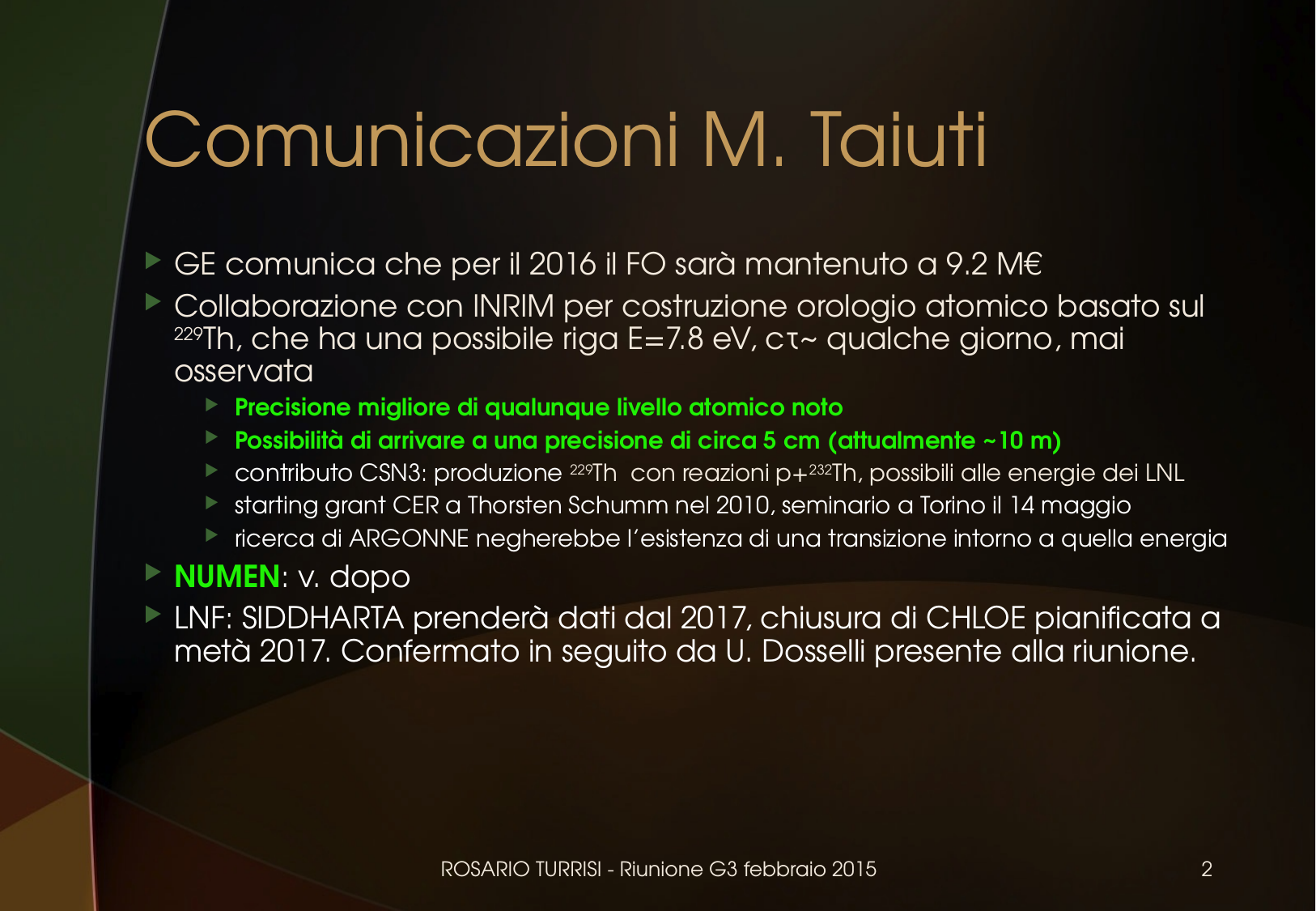

# Comunicazioni M. Taiuti
GE comunica che per il 2016 il FO sarà mantenuto a 9.2 M€
Collaborazione con INRIM per costruzione orologio atomico basato sul 229Th, che ha una possibile riga E=7.8 eV, cτ~ qualche giorno, mai osservata
Precisione migliore di qualunque livello atomico noto
Possibilità di arrivare a una precisione di circa 5 cm (attualmente ~10 m)
contributo CSN3: produzione 229Th  con reazioni p+232Th, possibili alle energie dei LNL
starting grant CER a Thorsten Schumm nel 2010, seminario a Torino il 14 maggio
ricerca di ARGONNE negherebbe l’esistenza di una transizione intorno a quella energia
NUMEN: v. dopo
LNF: SIDDHARTA prenderà dati dal 2017, chiusura di CHLOE pianificata a metà 2017. Confermato in seguito da U. Dosselli presente alla riunione.

ROSARIO TURRISI - Riunione G3 febbraio 2015
2